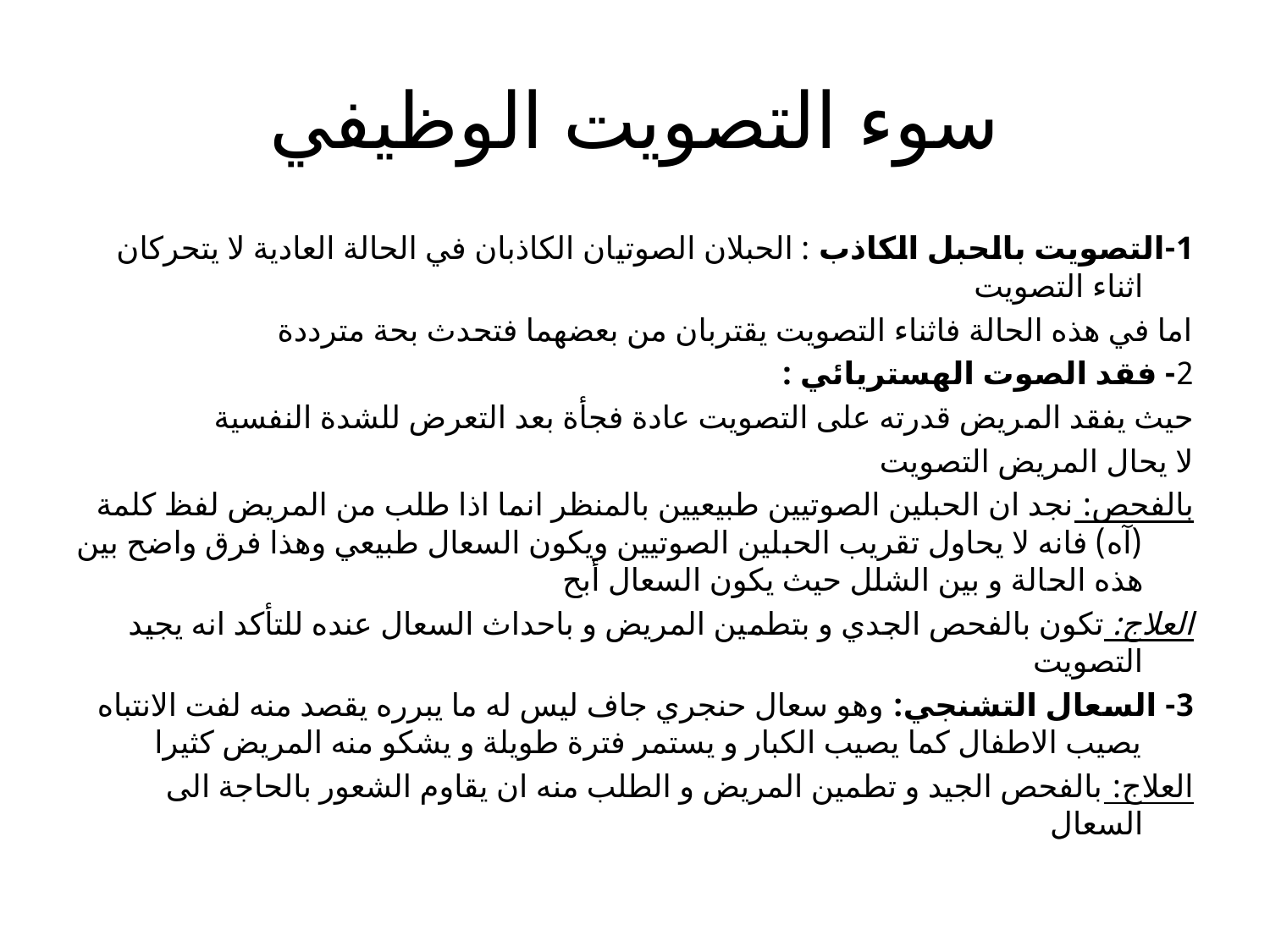

# سوء التصويت الوظيفي
1-التصويت بالحبل الكاذب : الحبلان الصوتيان الكاذبان في الحالة العادية لا يتحركان اثناء التصويت
اما في هذه الحالة فاثناء التصويت يقتربان من بعضهما فتحدث بحة مترددة
2- فقد الصوت الهستريائي :
حيث يفقد المريض قدرته على التصويت عادة فجأة بعد التعرض للشدة النفسية
لا يحال المريض التصويت
بالفحص: نجد ان الحبلين الصوتيين طبيعيين بالمنظر انما اذا طلب من المريض لفظ كلمة (آه) فانه لا يحاول تقريب الحبلين الصوتيين ويكون السعال طبيعي وهذا فرق واضح بين هذه الحالة و بين الشلل حيث يكون السعال أبح
العلاج: تكون بالفحص الجدي و بتطمين المريض و باحداث السعال عنده للتأكد انه يجيد التصويت
3- السعال التشنجي: وهو سعال حنجري جاف ليس له ما يبرره يقصد منه لفت الانتباه يصيب الاطفال كما يصيب الكبار و يستمر فترة طويلة و يشكو منه المريض كثيرا
العلاج: بالفحص الجيد و تطمين المريض و الطلب منه ان يقاوم الشعور بالحاجة الى السعال